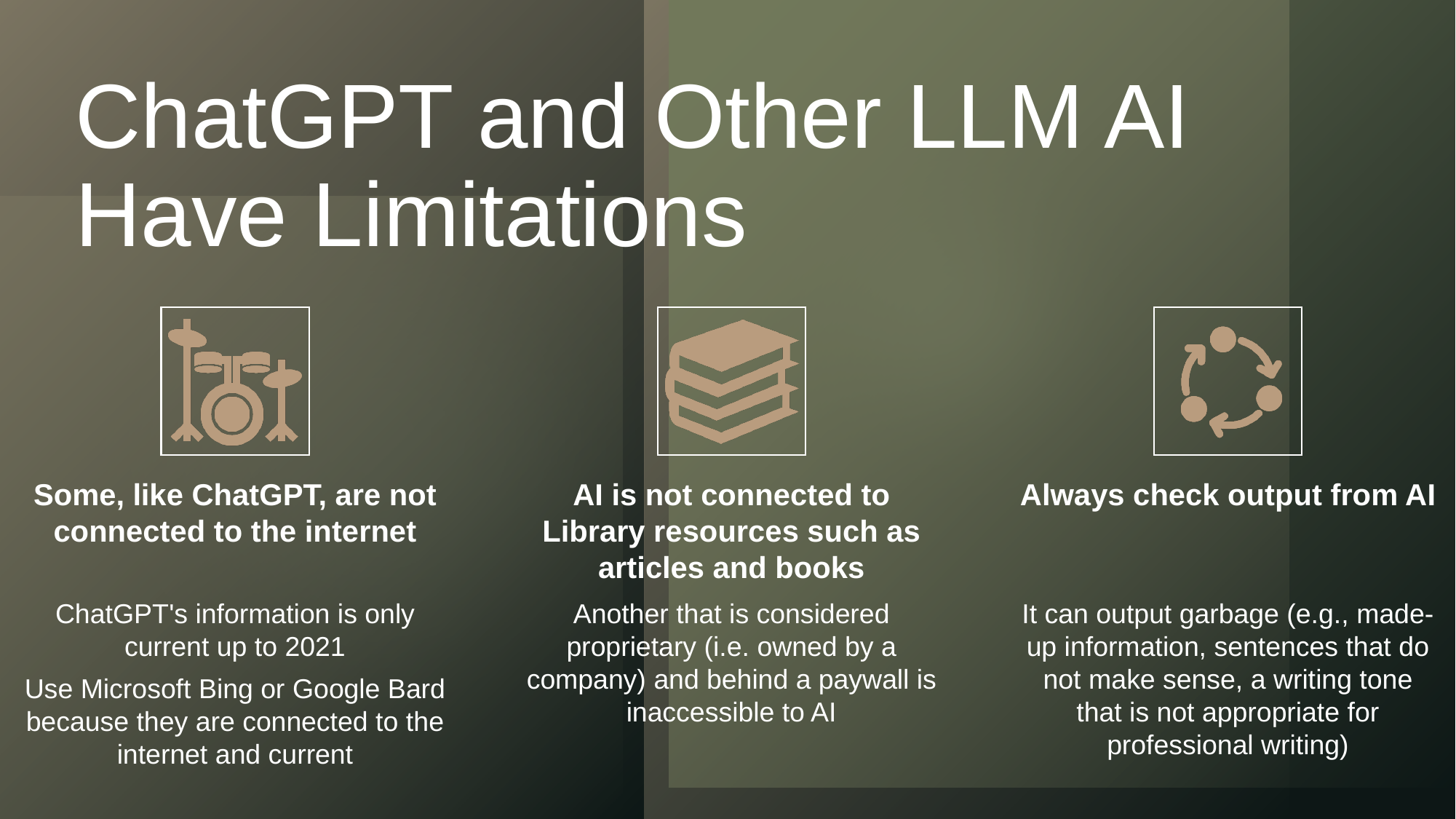

# ChatGPT and Other LLM AI Have Limitations
Some, like ChatGPT, are not connected to the internet
ChatGPT's information is only current up to 2021
Use Microsoft Bing or Google Bard because they are connected to the internet and current
AI is not connected to Library resources such as articles and books
Another that is considered proprietary (i.e. owned by a company) and behind a paywall is inaccessible to AI
Always check output from AI
It can output garbage (e.g., made-up information, sentences that do not make sense, a writing tone that is not appropriate for professional writing)